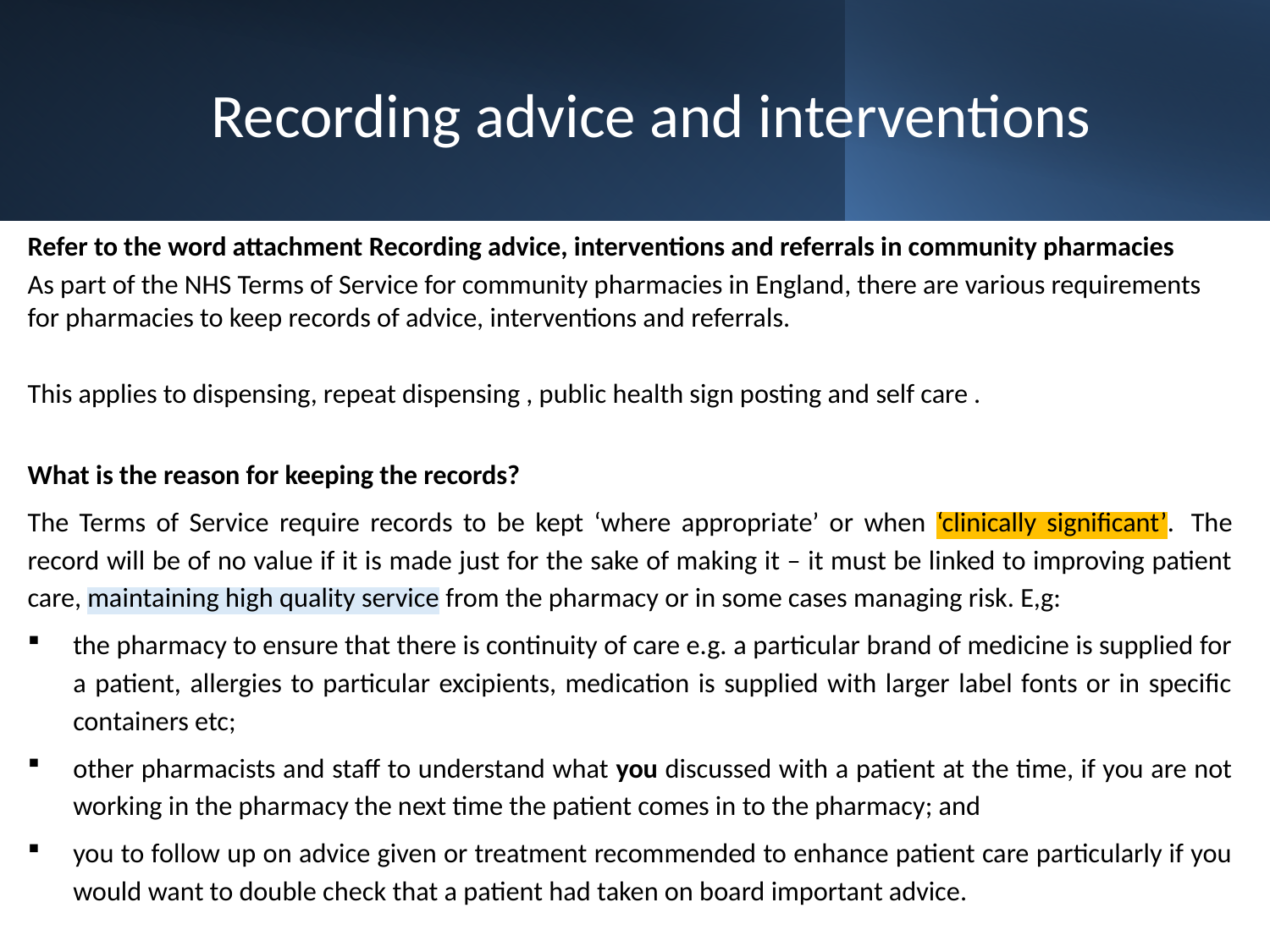

# Recording advice and interventions

Refer to the word attachment Recording advice, interventions and referrals in community pharmacies
As part of the NHS Terms of Service for community pharmacies in England, there are various requirements for pharmacies to keep records of advice, interventions and referrals.

This applies to dispensing, repeat dispensing , public health sign posting and self care .

What is the reason for keeping the records?
The Terms of Service require records to be kept ‘where appropriate’ or when ‘clinically significant’.  The record will be of no value if it is made just for the sake of making it – it must be linked to improving patient care, maintaining high quality service from the pharmacy or in some cases managing risk. E,g:
the pharmacy to ensure that there is continuity of care e.g. a particular brand of medicine is supplied for a patient, allergies to particular excipients, medication is supplied with larger label fonts or in specific containers etc;
other pharmacists and staff to understand what you discussed with a patient at the time, if you are not working in the pharmacy the next time the patient comes in to the pharmacy; and
you to follow up on advice given or treatment recommended to enhance patient care particularly if you would want to double check that a patient had taken on board important advice.